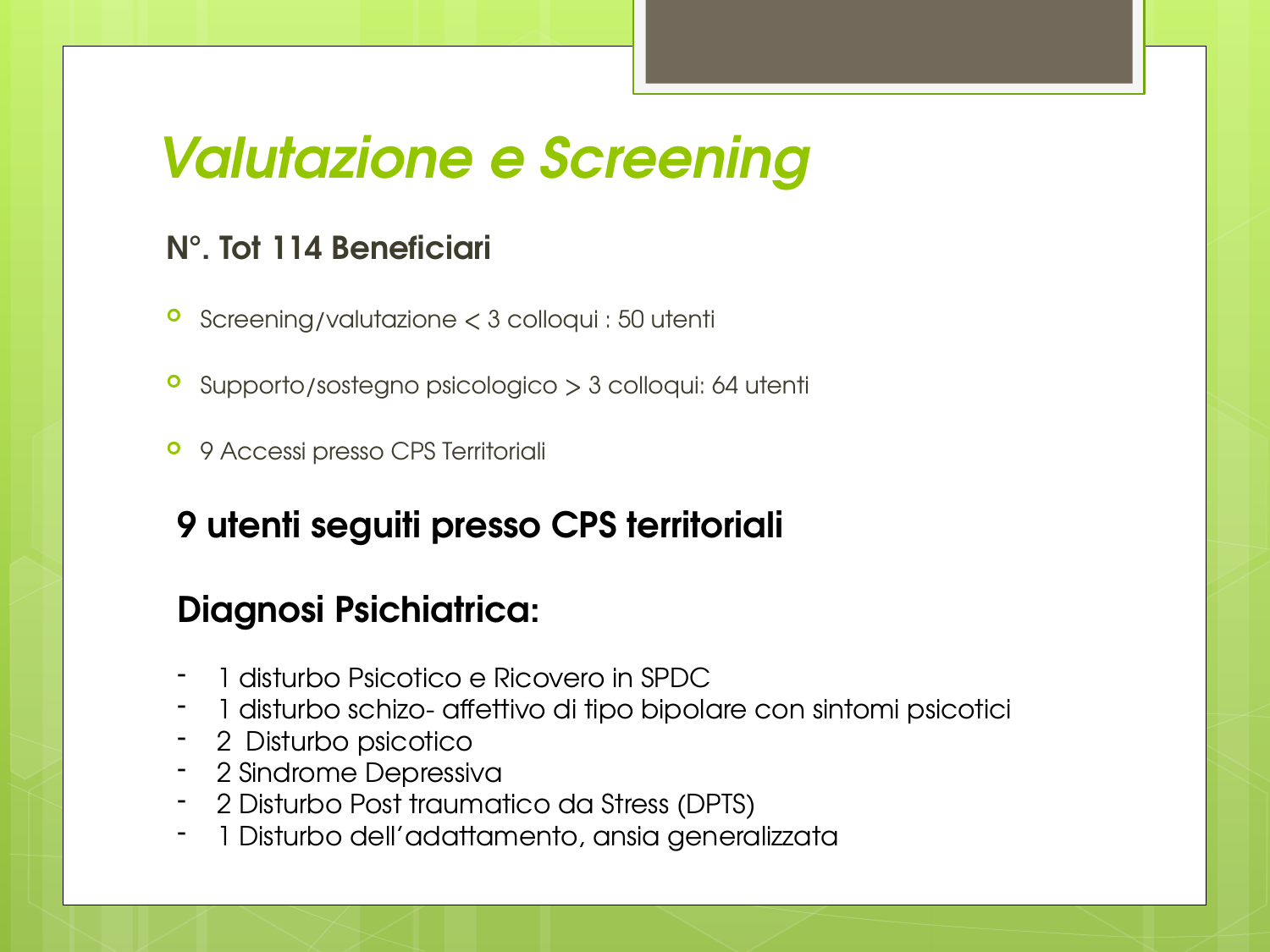

# Valutazione e Screening
N°. Tot 114 Beneficiari

Screening/valutazione < 3 colloqui : 50 utenti

Supporto/sostegno psicologico > 3 colloqui: 64 utenti

9 Accessi presso CPS Territoriali

9 utenti seguiti presso CPS territoriali

Diagnosi Psichiatrica:

1 disturbo Psicotico e Ricovero in SPDC
1 disturbo schizo- affettivo di tipo bipolare con sintomi psicotici
2  Disturbo psicotico
2 Sindrome Depressiva
2 Disturbo Post traumatico da Stress (DPTS)
1 Disturbo dell’adattamento, ansia generalizzata